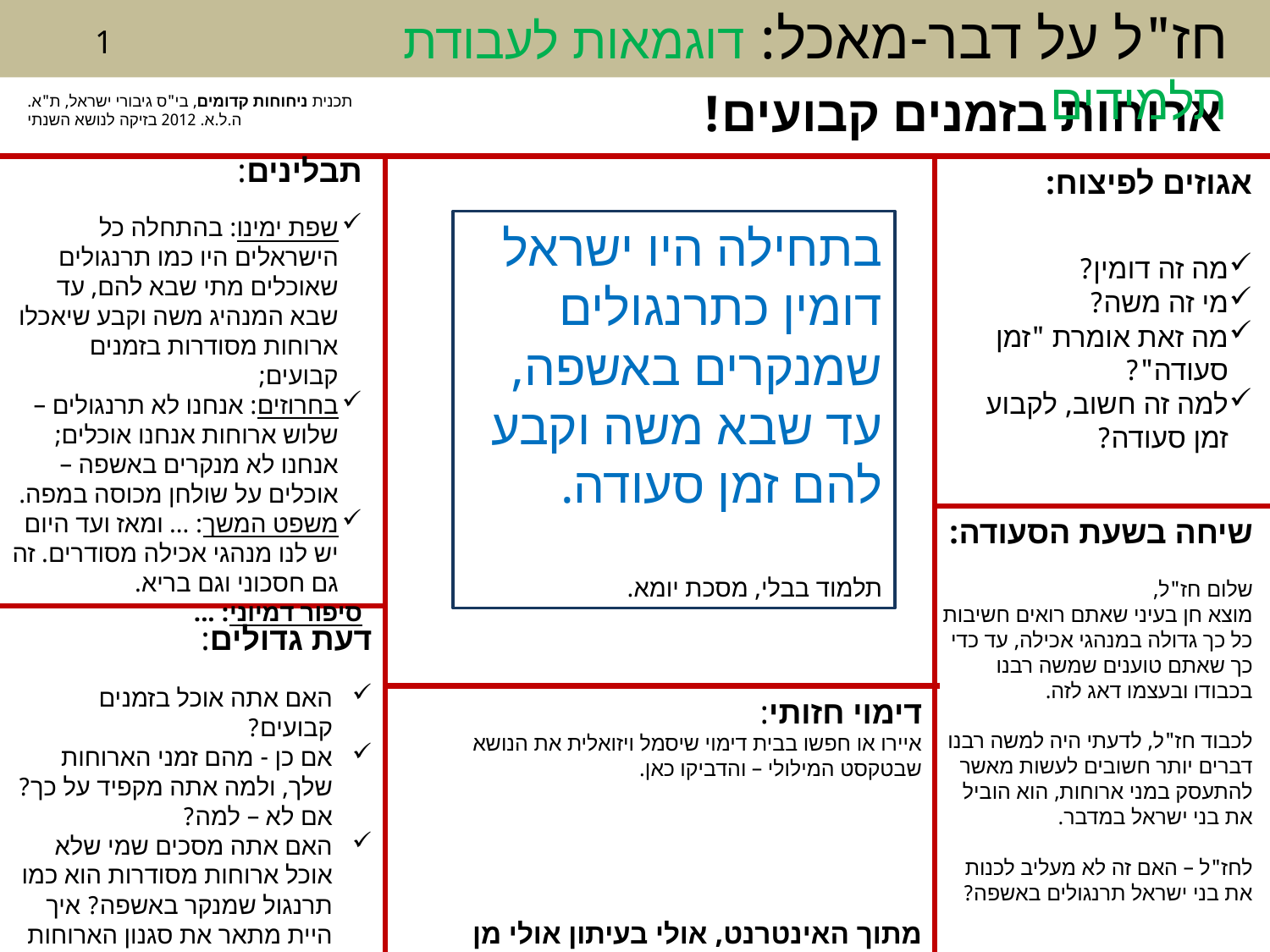

חז"ל על דבר-מאכל: דוגמאות לעבודת תלמידים
1
ארוחות בזמנים קבועים!
תכנית ניחוחות קדומים, בי"ס גיבורי ישראל, ת"א.
ה.ל.א. 2012 בזיקה לנושא השנתי
תבלינים:

שפת ימינו: בהתחלה כל הישראלים היו כמו תרנגולים שאוכלים מתי שבא להם, עד שבא המנהיג משה וקבע שיאכלו ארוחות מסודרות בזמנים קבועים;
בחרוזים: אנחנו לא תרנגולים – שלוש ארוחות אנחנו אוכלים; אנחנו לא מנקרים באשפה – אוכלים על שולחן מכוסה במפה.
משפט המשך: ... ומאז ועד היום יש לנו מנהגי אכילה מסודרים. זה גם חסכוני וגם בריא.
סיפור דמיוני: ...
אגוזים לפיצוח:

מה זה דומין?
מי זה משה?
מה זאת אומרת "זמן סעודה"?
למה זה חשוב, לקבוע זמן סעודה?

בתחילה היו ישראל דומין כתרנגולים שמנקרים באשפה, עד שבא משה וקבע להם זמן סעודה.

תלמוד בבלי, מסכת יומא.
שיחה בשעת הסעודה:

שלום חז"ל,
מוצא חן בעיני שאתם רואים חשיבות כל כך גדולה במנהגי אכילה, עד כדי כך שאתם טוענים שמשה רבנו בכבודו ובעצמו דאג לזה.

לכבוד חז"ל, לדעתי היה למשה רבנו דברים יותר חשובים לעשות מאשר להתעסק במני ארוחות, הוא הוביל את בני ישראל במדבר.

לחז"ל – האם זה לא מעליב לכנות את בני ישראל תרנגולים באשפה?

דעת גדולים:

האם אתה אוכל בזמנים קבועים?
אם כן - מהם זמני הארוחות שלך, ולמה אתה מקפיד על כך? אם לא – למה?
האם אתה מסכים שמי שלא אוכל ארוחות מסודרות הוא כמו תרנגול שמנקר באשפה? איך היית מתאר את סגנון הארוחות שלך?

דימוי חזותי:
איירו או חפשו בבית דימוי שיסמל ויזואלית את הנושא שבטקסט המילולי – והדביקו כאן.

מתוך האינטרנט, אולי בעיתון אולי מן הדמיון.